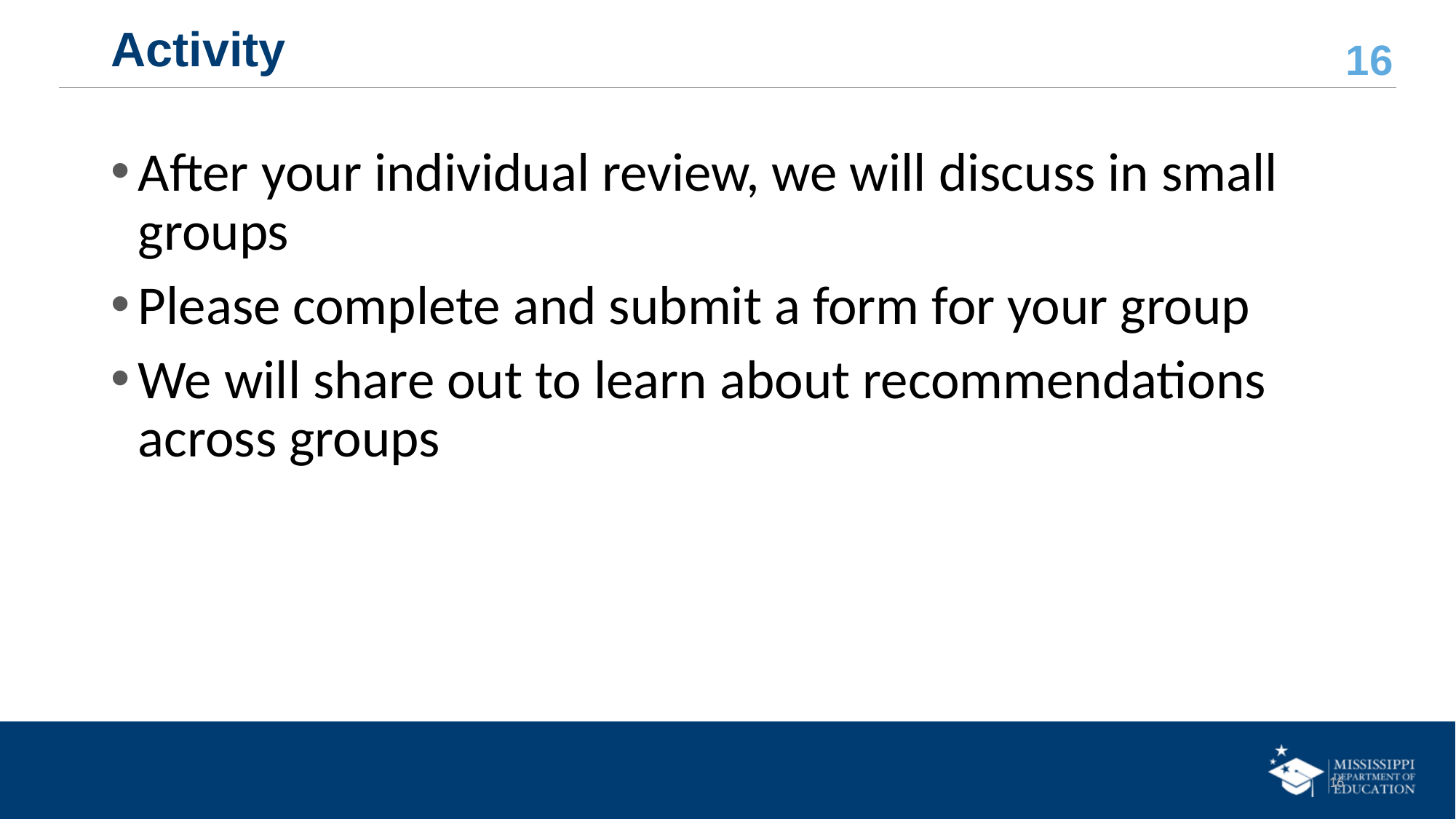

# Activity
After your individual review, we will discuss in small groups
Please complete and submit a form for your group
We will share out to learn about recommendations across groups

16